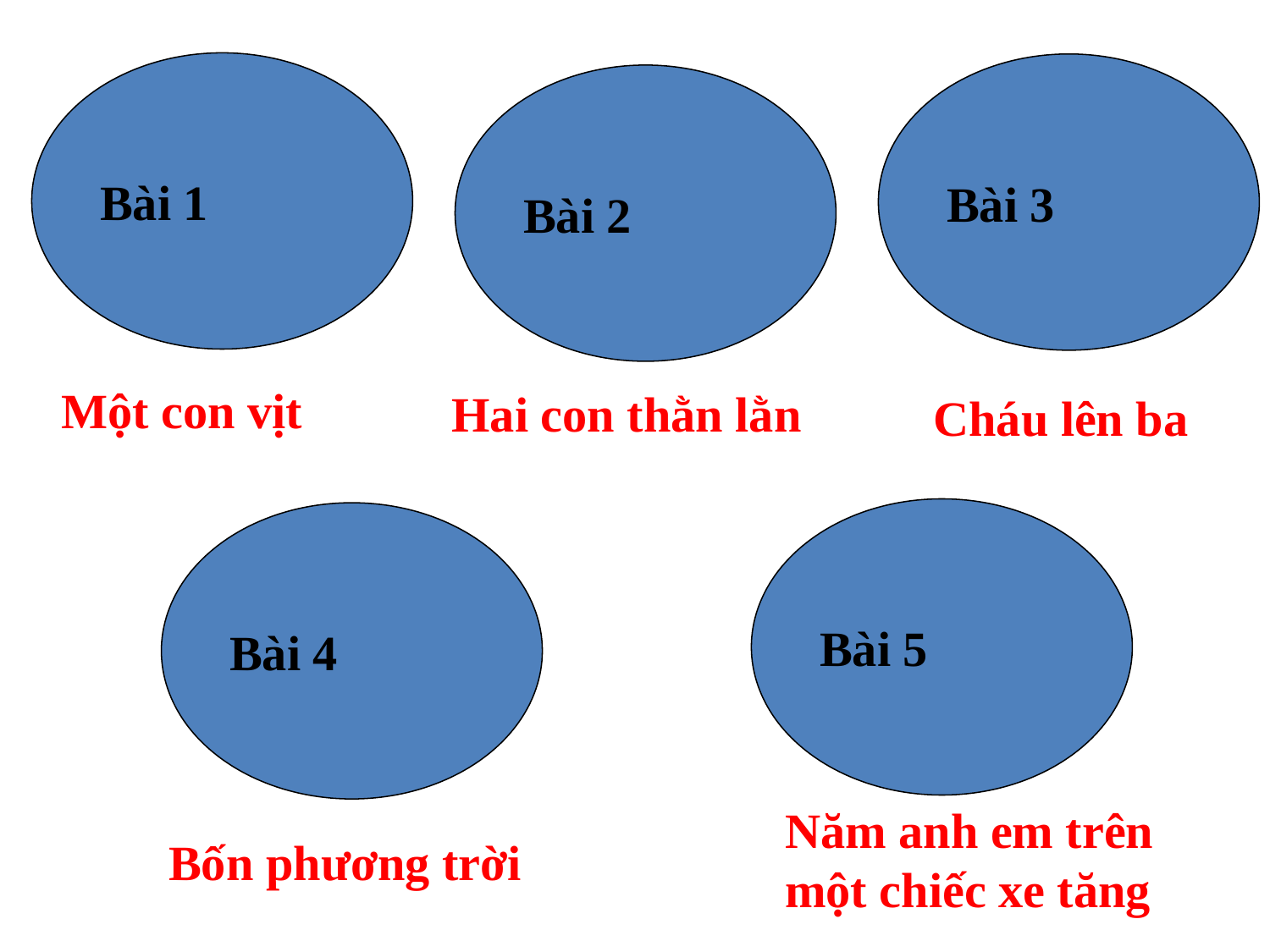

Bài 1
Bài 3
Bài 2
Một con vịt
Hai con thằn lằn
Cháu lên ba
Bài 5
Bài 4
Năm anh em trên một chiếc xe tăng
Bốn phương trời